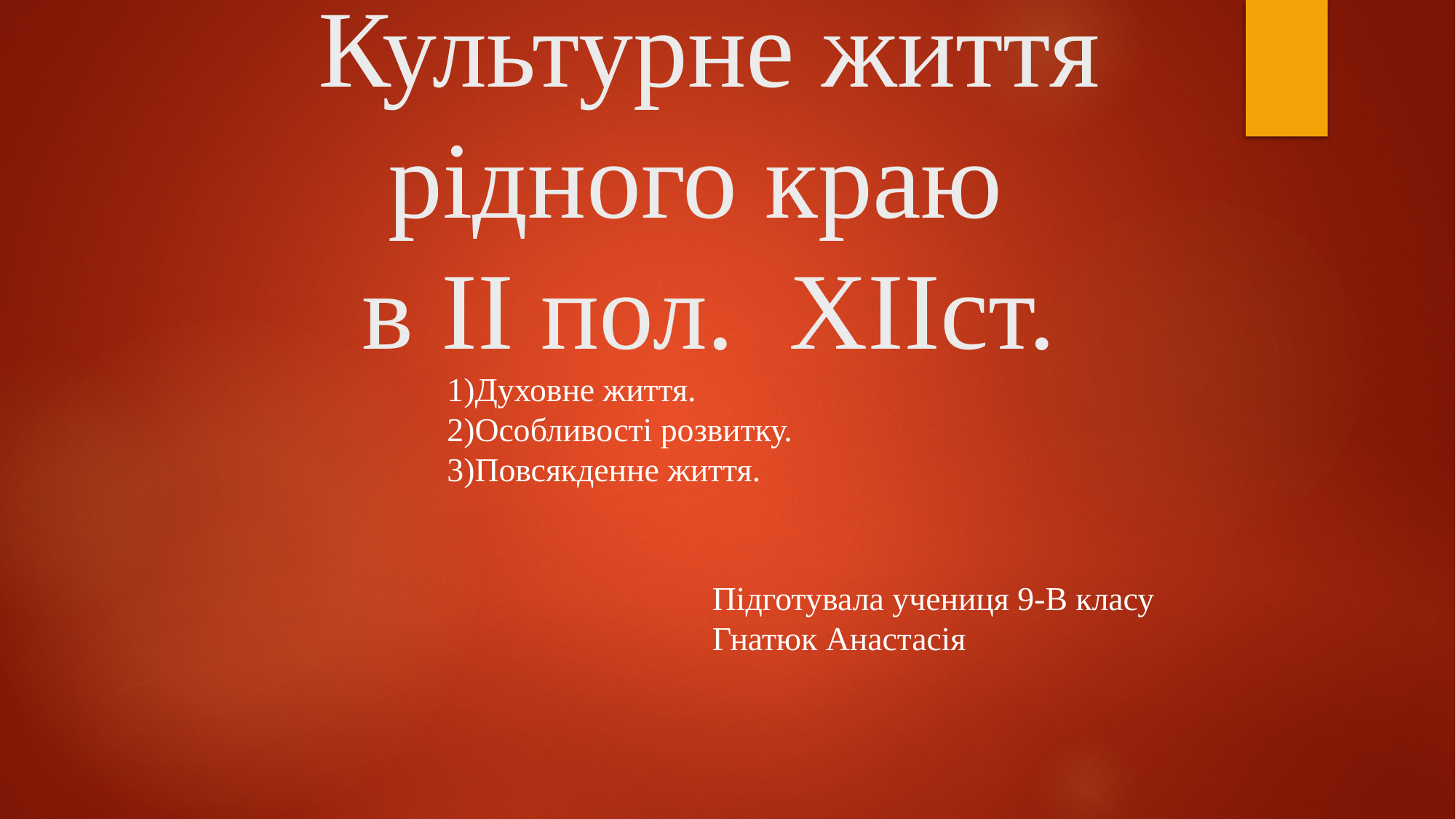

# Культурне життя рідного краю в II пол.  XIIст.
1)Духовне життя.
2)Особливості розвитку.
3)Повсякденне життя.
Підготувала учениця 9-В класу Гнатюк Анастасія